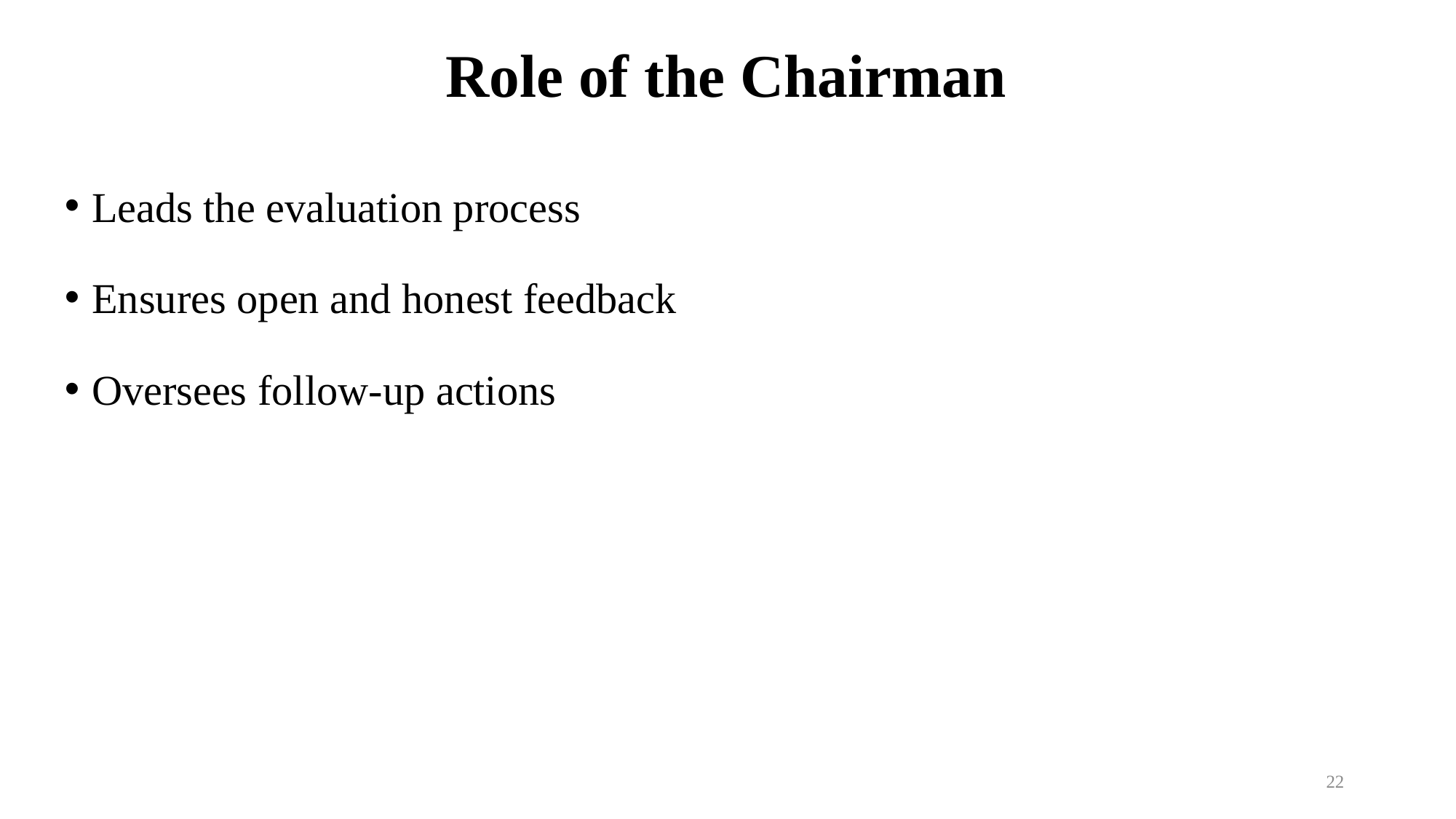

# Role of the Chairman
Leads the evaluation process
Ensures open and honest feedback
Oversees follow-up actions
22